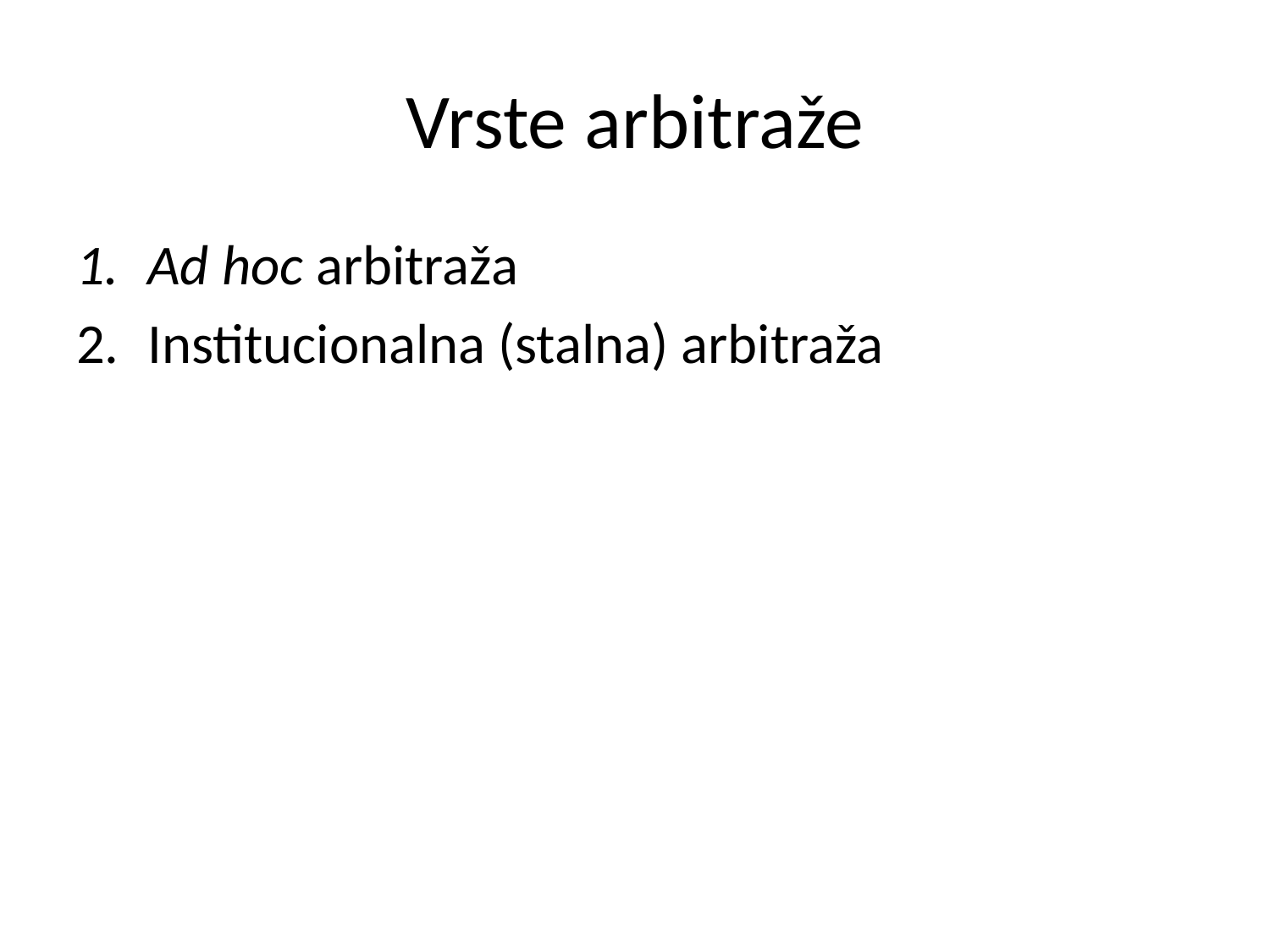

# Vrste arbitraže
Ad hoc arbitraža
Institucionalna (stalna) arbitraža